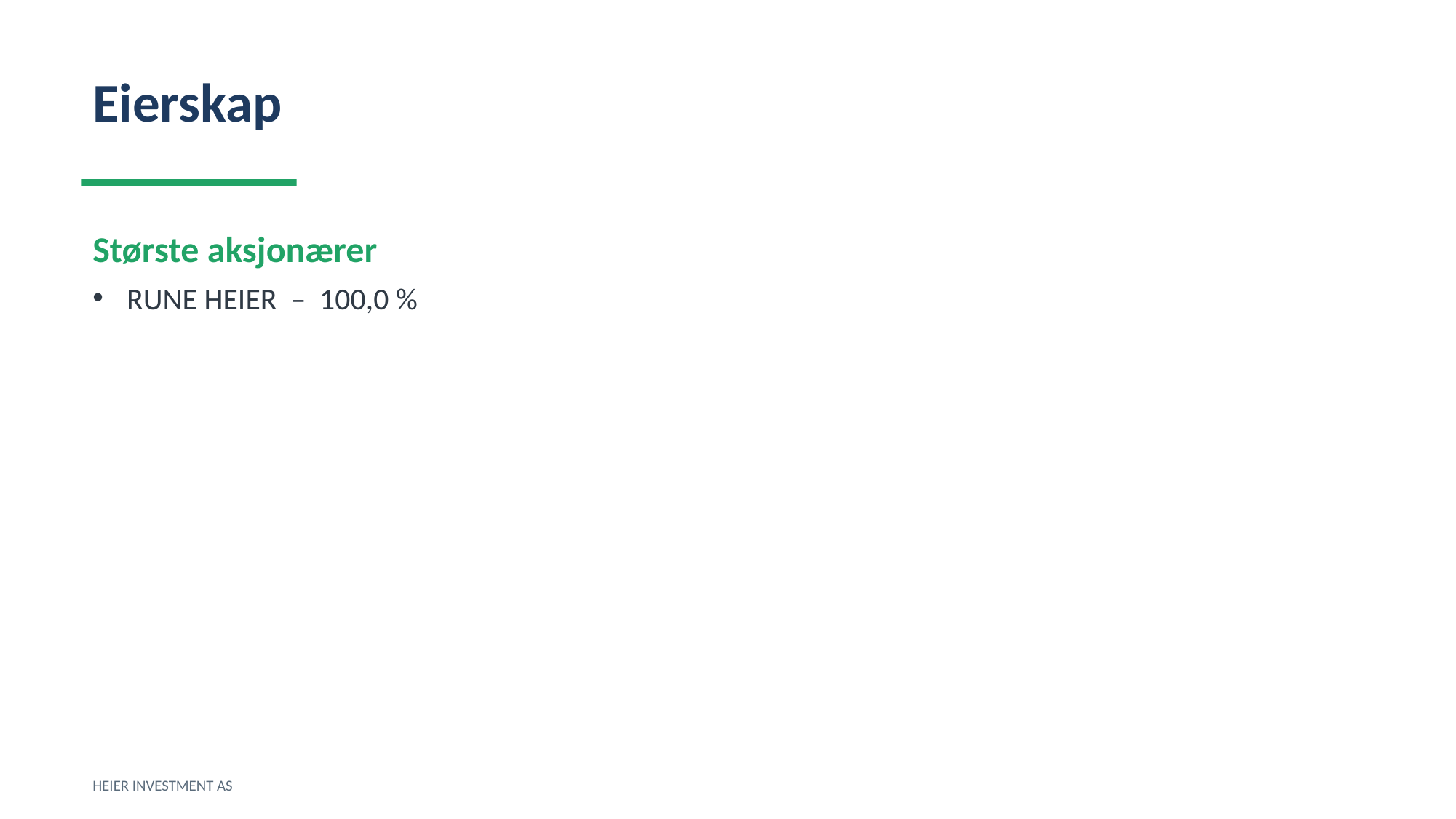

Eierskap

Største aksjonærer
RUNE HEIER  –  100,0 %
HEIER INVESTMENT AS